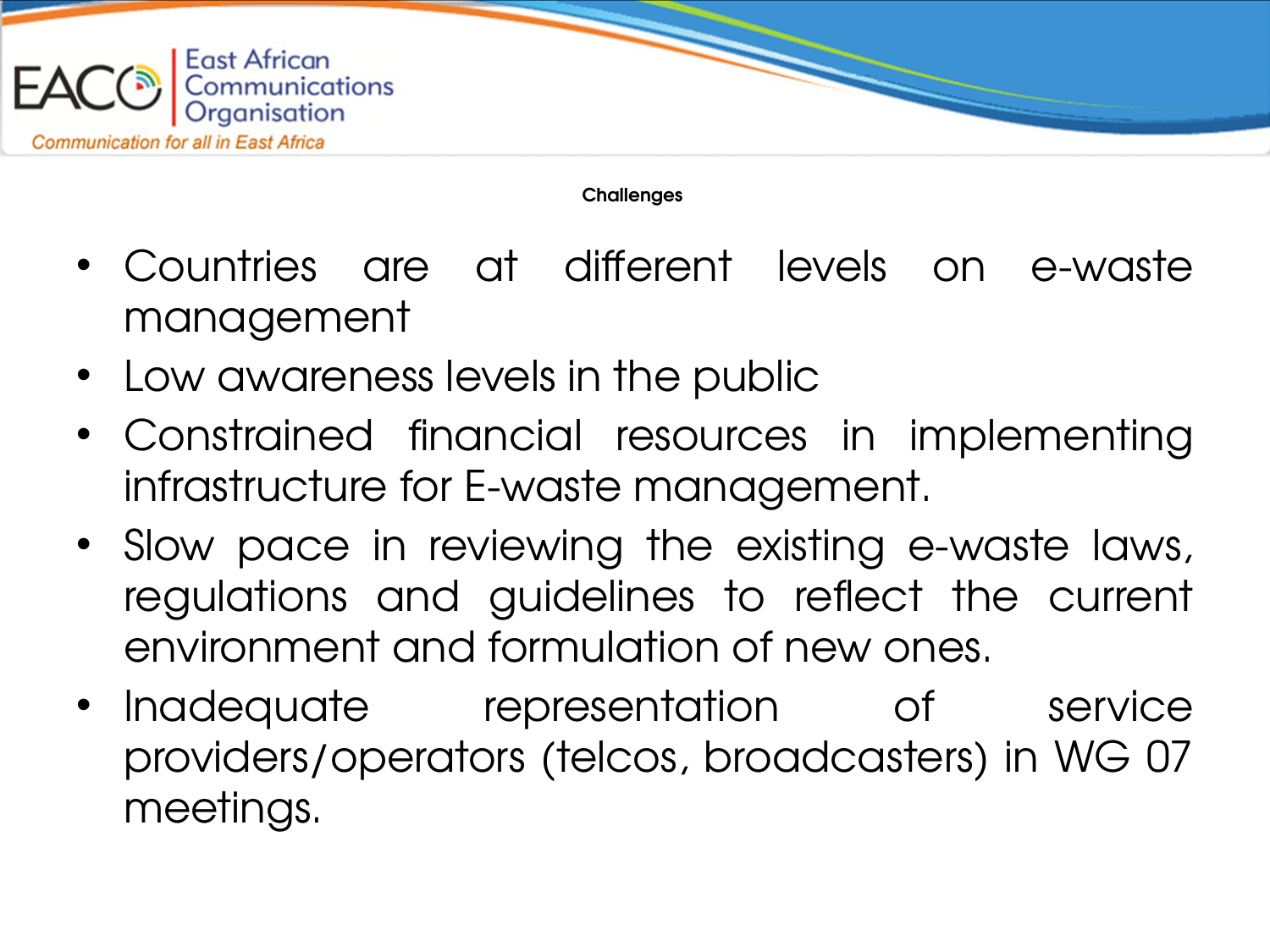

# Challenges
Countries are at different levels on e-waste management
Low awareness levels in the public
Constrained financial resources in implementing infrastructure for E-waste management.
Slow pace in reviewing the existing e-waste laws, regulations and guidelines to reflect the current environment and formulation of new ones.
Inadequate representation of service providers/operators (telcos, broadcasters) in WG 07 meetings.